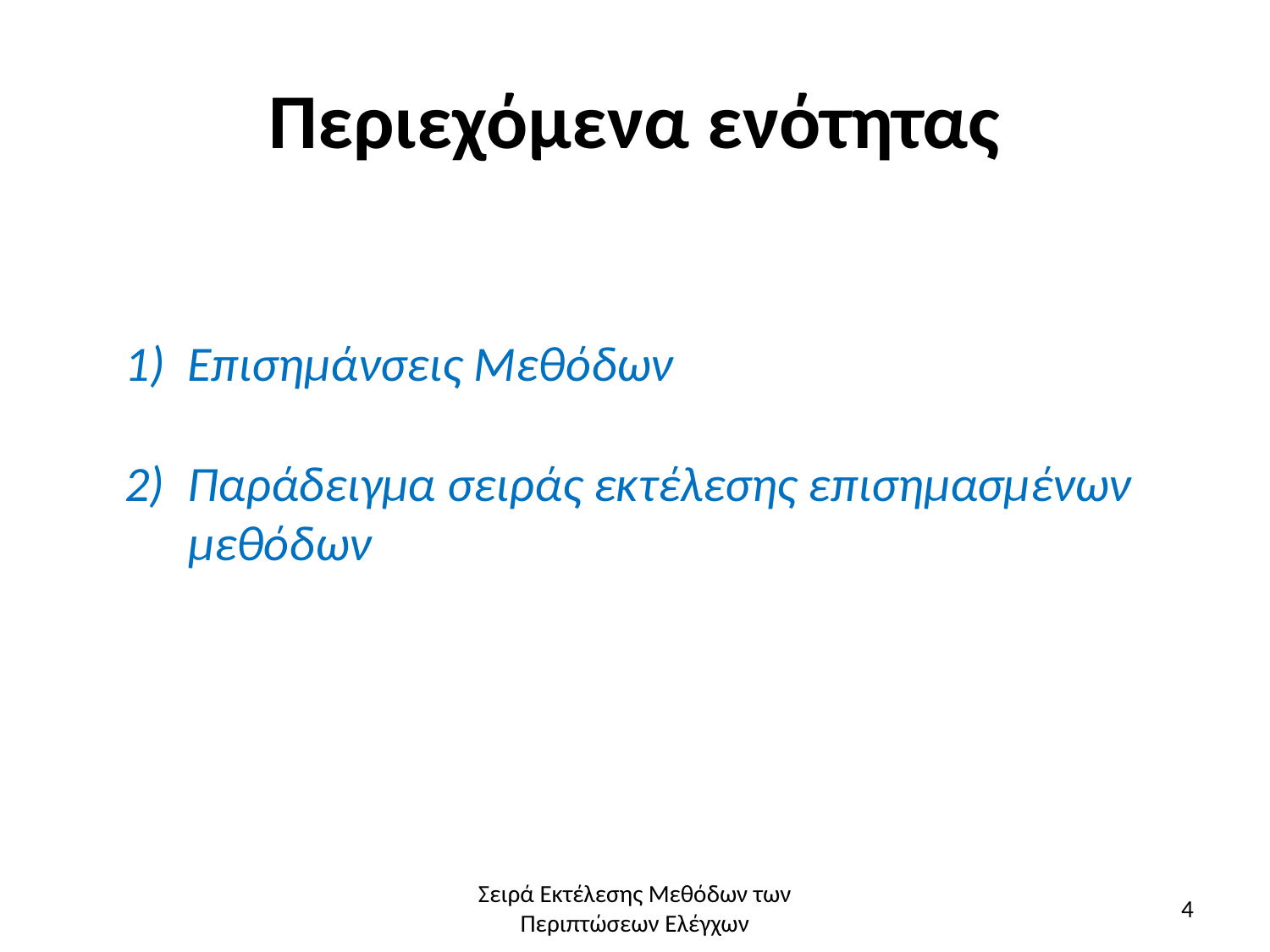

# Περιεχόμενα ενότητας
1)  Επισημάνσεις Μεθόδων
2)  Παράδειγμα σειράς εκτέλεσης επισημασμένων
μεθόδων
Σειρά Εκτέλεσης Μεθόδων των Περιπτώσεων Ελέγχων
4